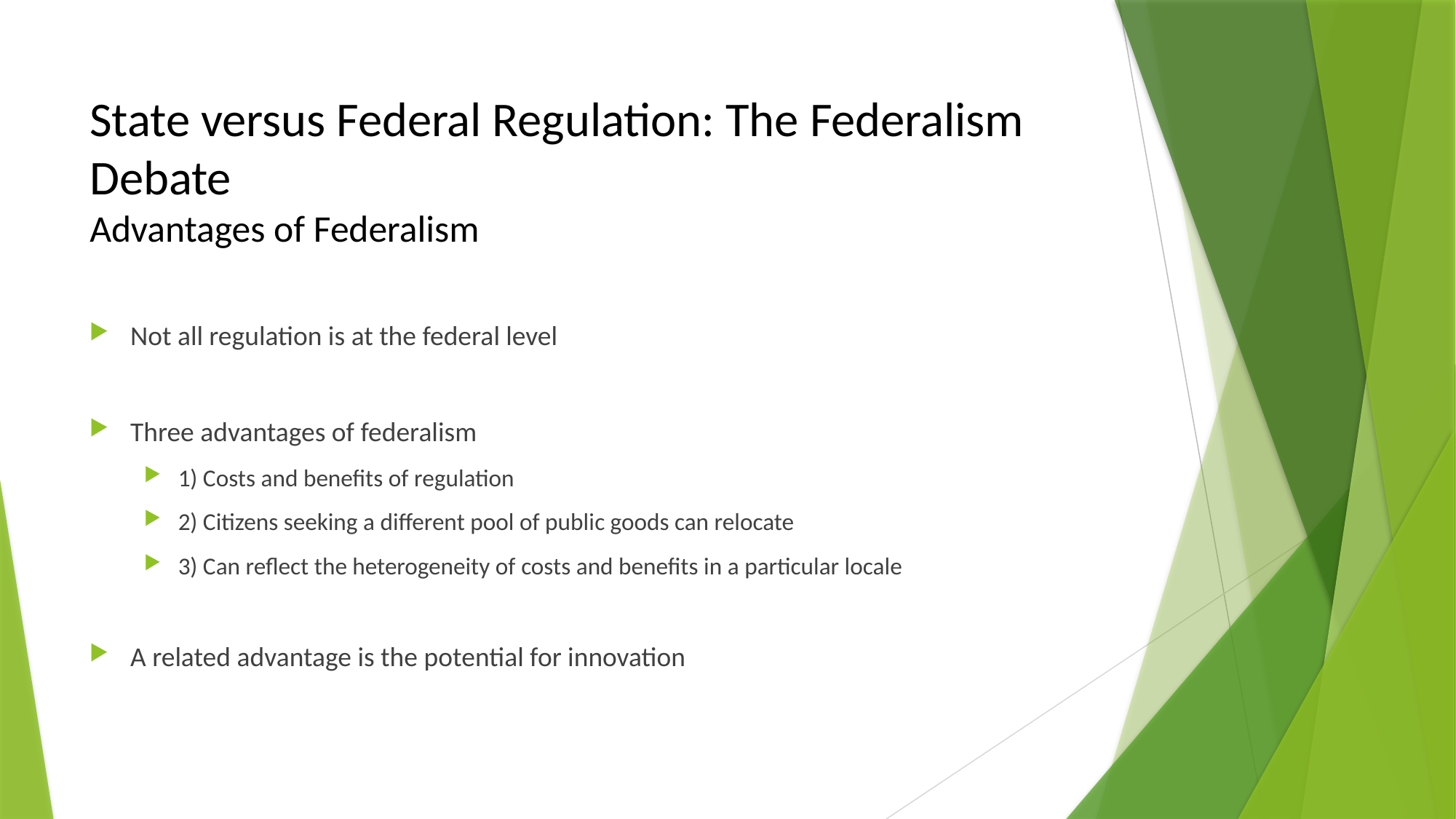

# State versus Federal Regulation: The Federalism Debate Advantages of Federalism
Not all regulation is at the federal level

Three advantages of federalism
1) Costs and benefits of regulation
2) Citizens seeking a different pool of public goods can relocate
3) Can reflect the heterogeneity of costs and benefits in a particular locale

A related advantage is the potential for innovation